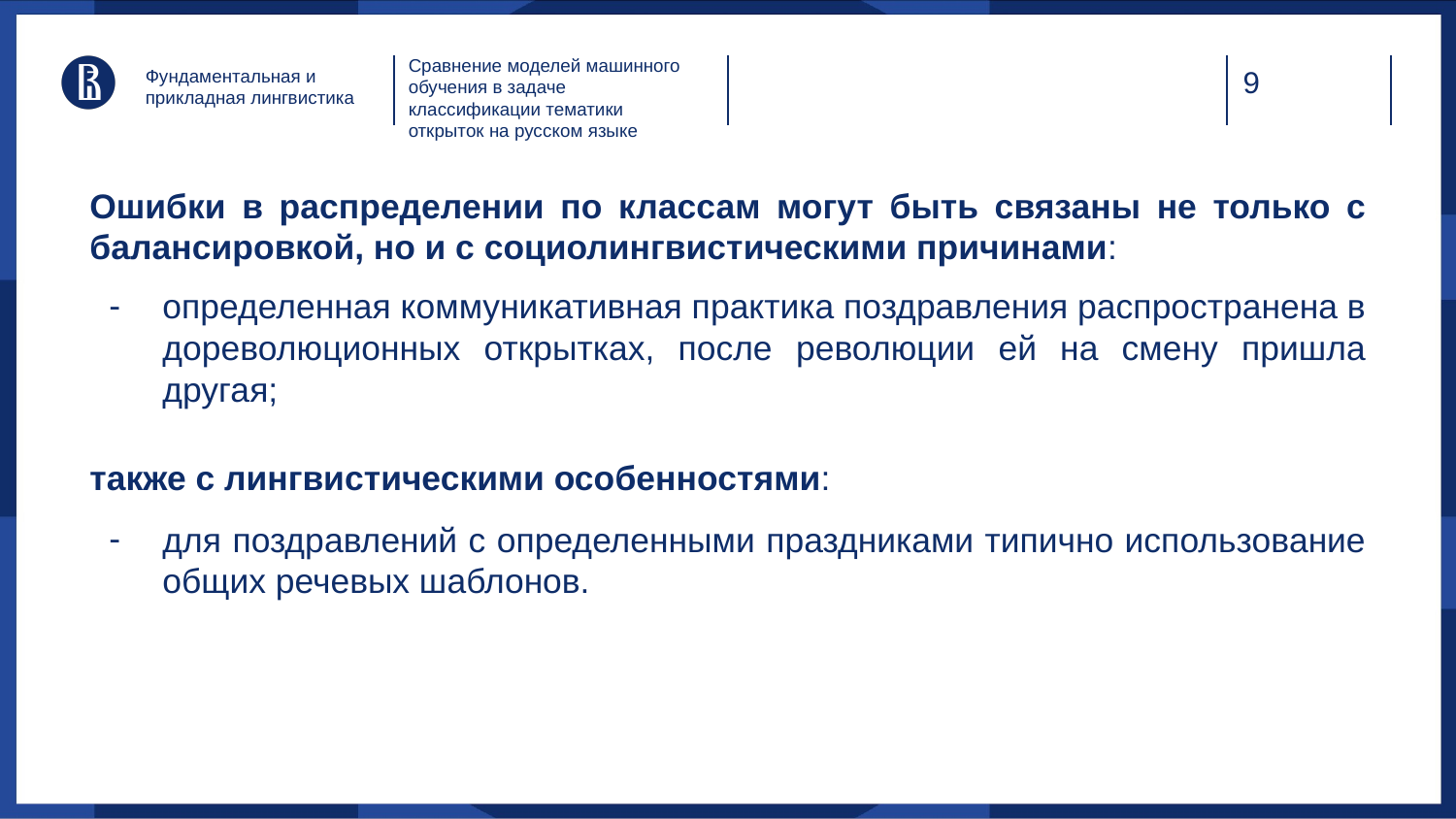

Сравнение моделей машинного обучения в задаче классификации тематики открыток на русском языке

Фундаментальная и прикладная лингвистика

Ошибки в распределении по классам могут быть связаны не только с балансировкой, но и с социолингвистическими причинами:
определенная коммуникативная практика поздравления распространена в дореволюционных открытках, после революции ей на смену пришла другая;

также с лингвистическими особенностями:
для поздравлений с определенными праздниками типично использование общих речевых шаблонов.